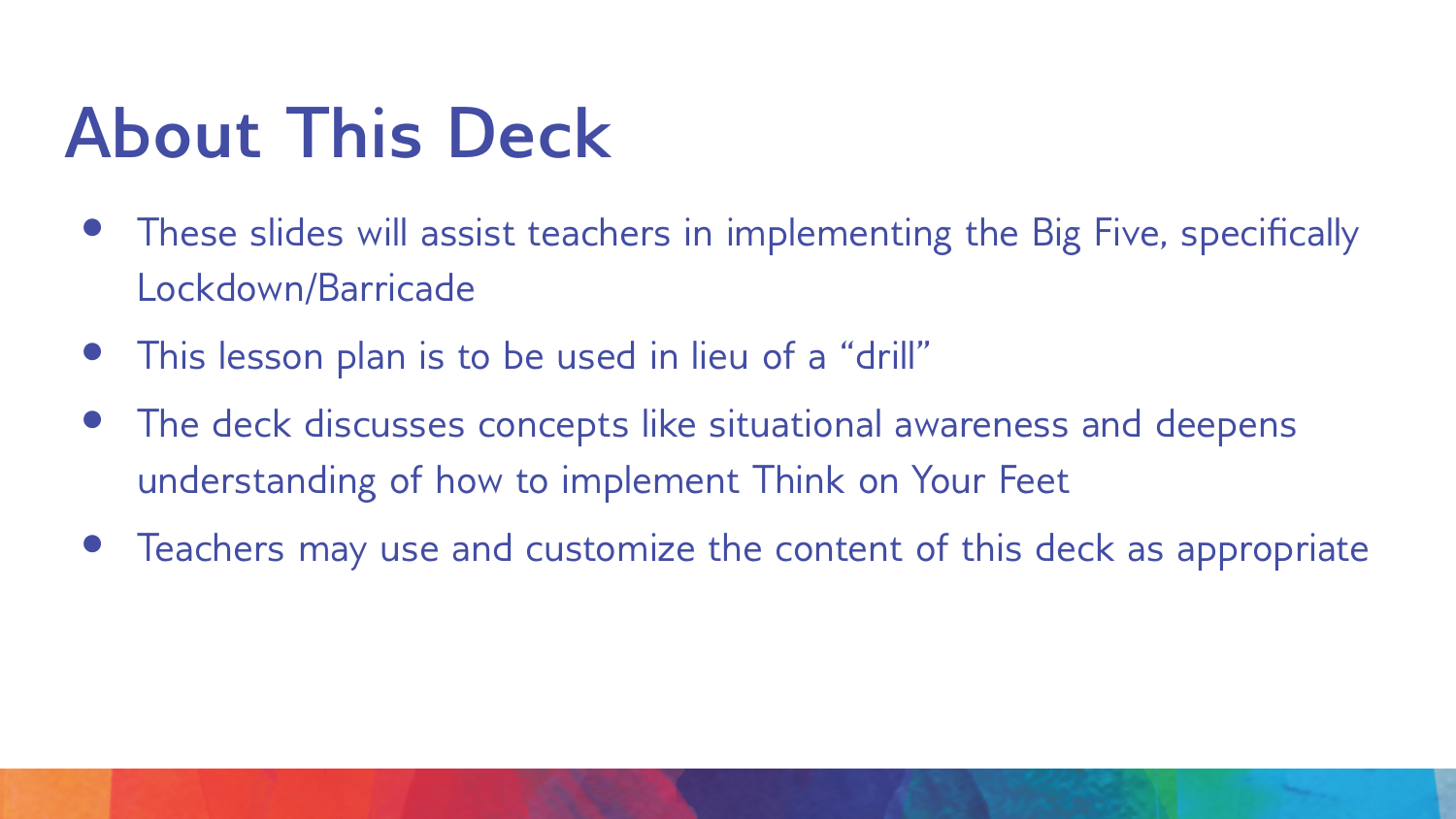

About This Deck
These slides will assist teachers in implementing the Big Five, specifically Lockdown/Barricade
This lesson plan is to be used in lieu of a “drill”
The deck discusses concepts like situational awareness and deepens understanding of how to implement Think on Your Feet
Teachers may use and customize the content of this deck as appropriate